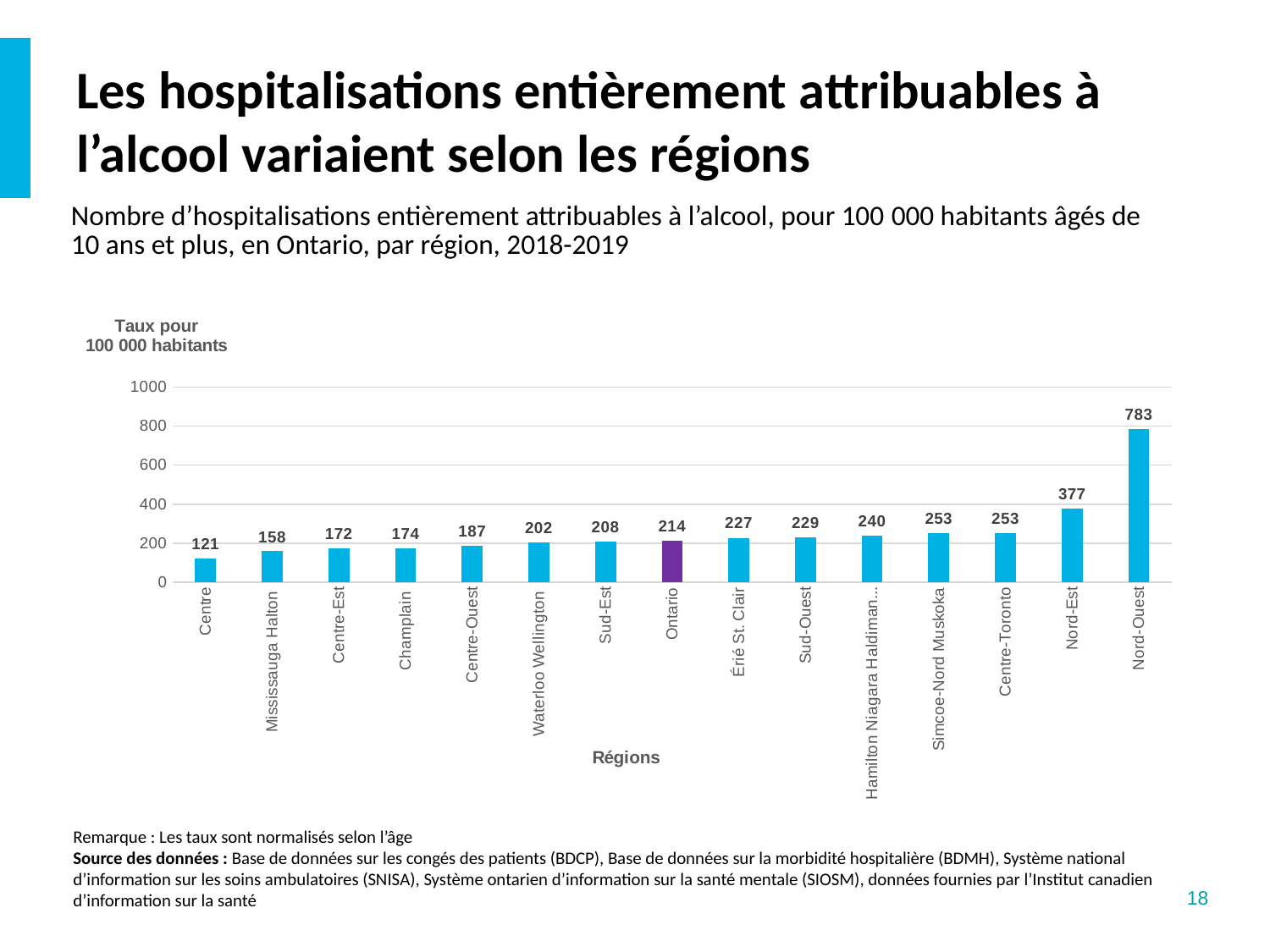

# Les hospitalisations entièrement attribuables à l’alcool variaient selon les régions
| Nombre d’hospitalisations entièrement attribuables à l’alcool, pour 100 000 habitants âgés de 10 ans et plus, en Ontario, par région, 2018-2019 |
| --- |

### Chart

| Category |  |
|---|---|
| Centre | 121.0 |
| Mississauga Halton  | 158.0 |
| Centre-Est | 172.0 |
| Champlain  | 174.0 |
| Centre-Ouest | 187.0 |
| Waterloo Wellington  | 202.0 |
| Sud-Est | 208.0 |
| Ontario | 214.0 |
| Érié St. Clair | 227.0 |
| Sud-Ouest | 229.0 |
| Hamilton Niagara Haldimand Brant  | 240.0 |
| Simcoe-Nord Muskoka | 253.0 |
| Centre-Toronto | 253.0 |
| Nord-Est | 377.0 |
| Nord-Ouest | 783.0 |
Remarque : Les taux sont normalisés selon l’âge
Source des données : Base de données sur les congés des patients (BDCP), Base de données sur la morbidité hospitalière (BDMH), Système national d’information sur les soins ambulatoires (SNISA), Système ontarien d’information sur la santé mentale (SIOSM), données fournies par l’Institut canadien d’information sur la santé